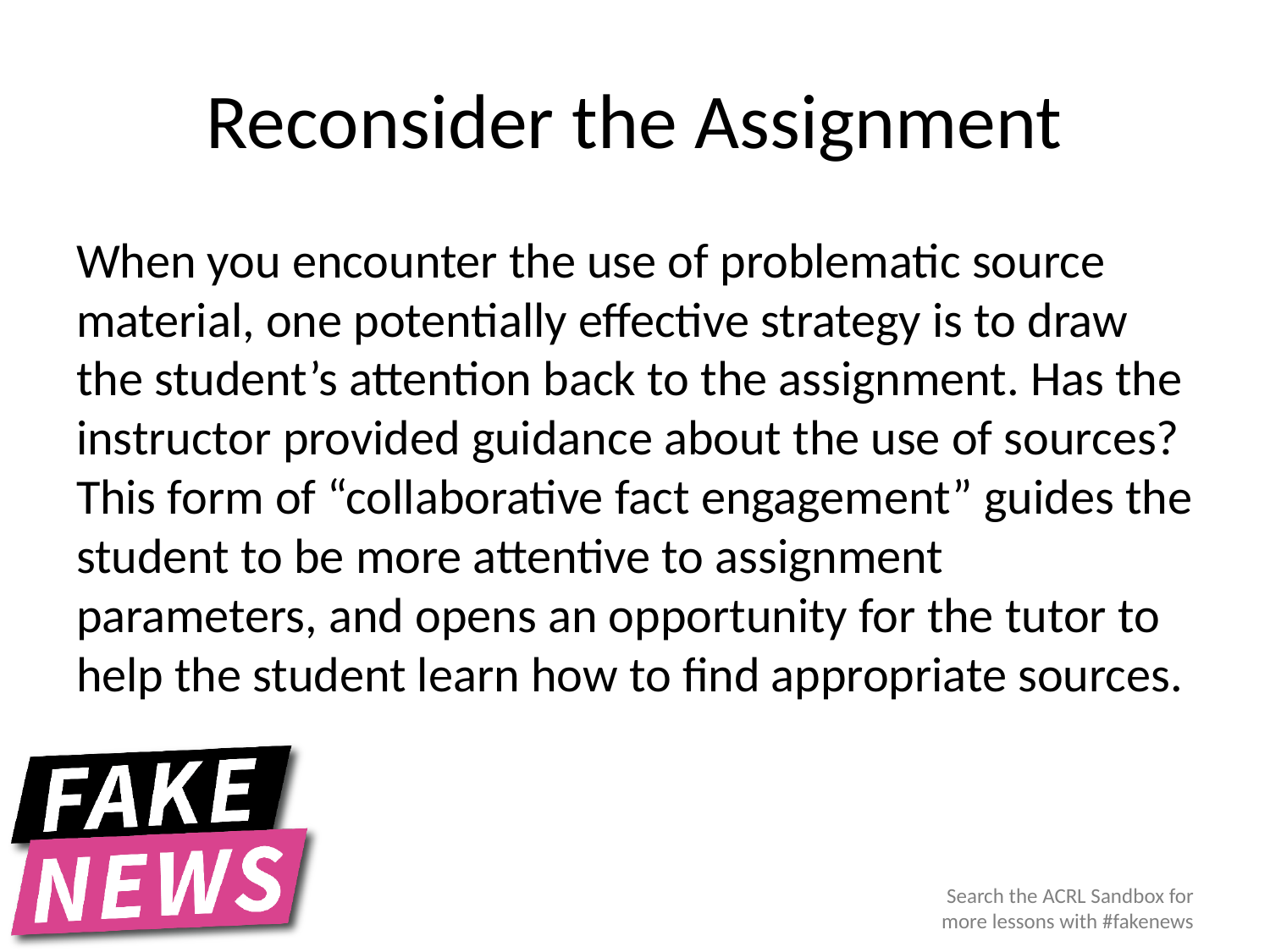

# Reconsider the Assignment
When you encounter the use of problematic source material, one potentially effective strategy is to draw the student’s attention back to the assignment. Has the instructor provided guidance about the use of sources? This form of “collaborative fact engagement” guides the student to be more attentive to assignment parameters, and opens an opportunity for the tutor to help the student learn how to find appropriate sources.